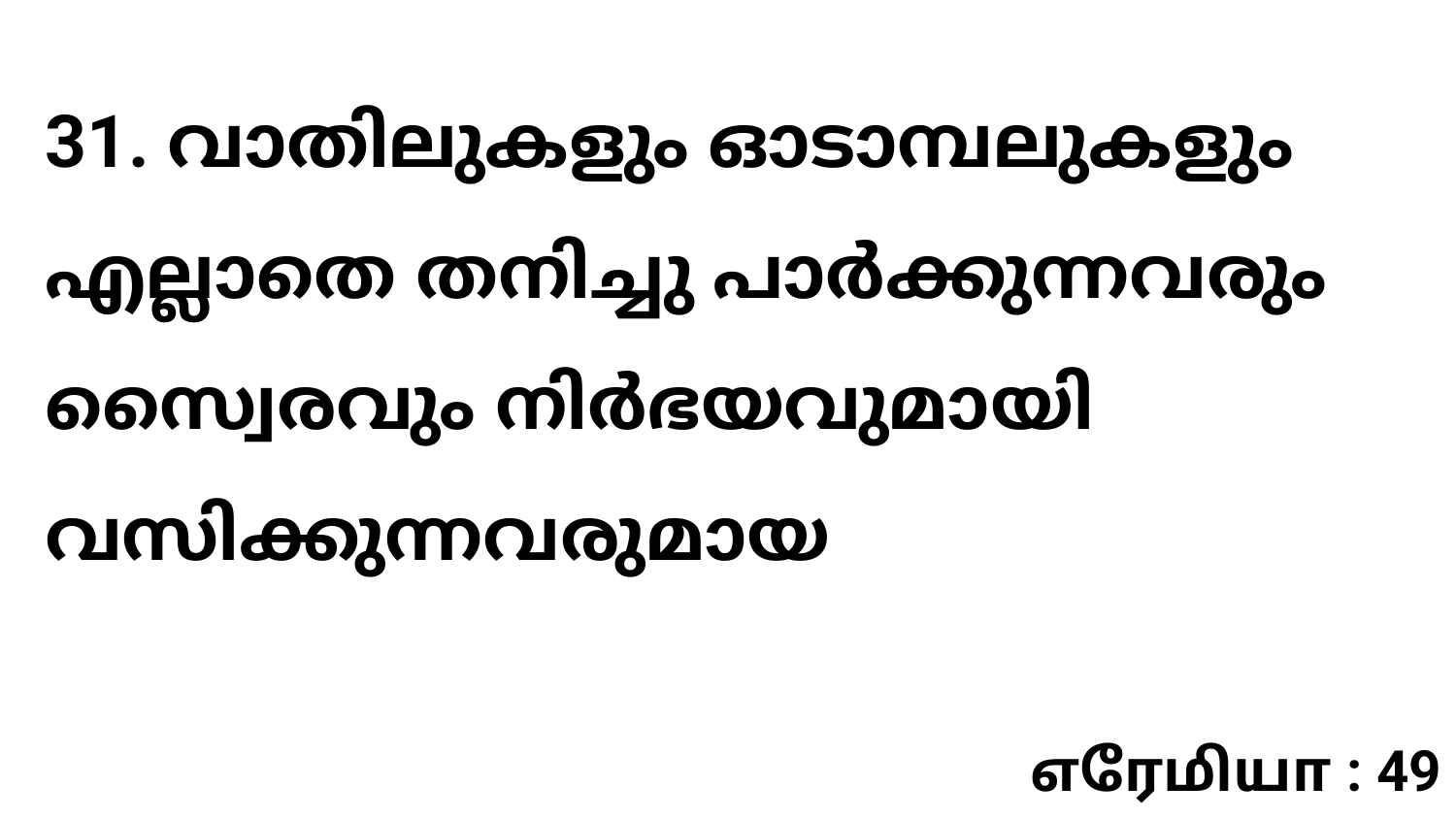

31. വാതിലുകളും ഓടാമ്പലുകളും എല്ലാതെ തനിച്ചു പാർക്കുന്നവരും സ്വൈരവും നിർഭയവുമായി വസിക്കുന്നവരുമായ
எரேமியா : 49